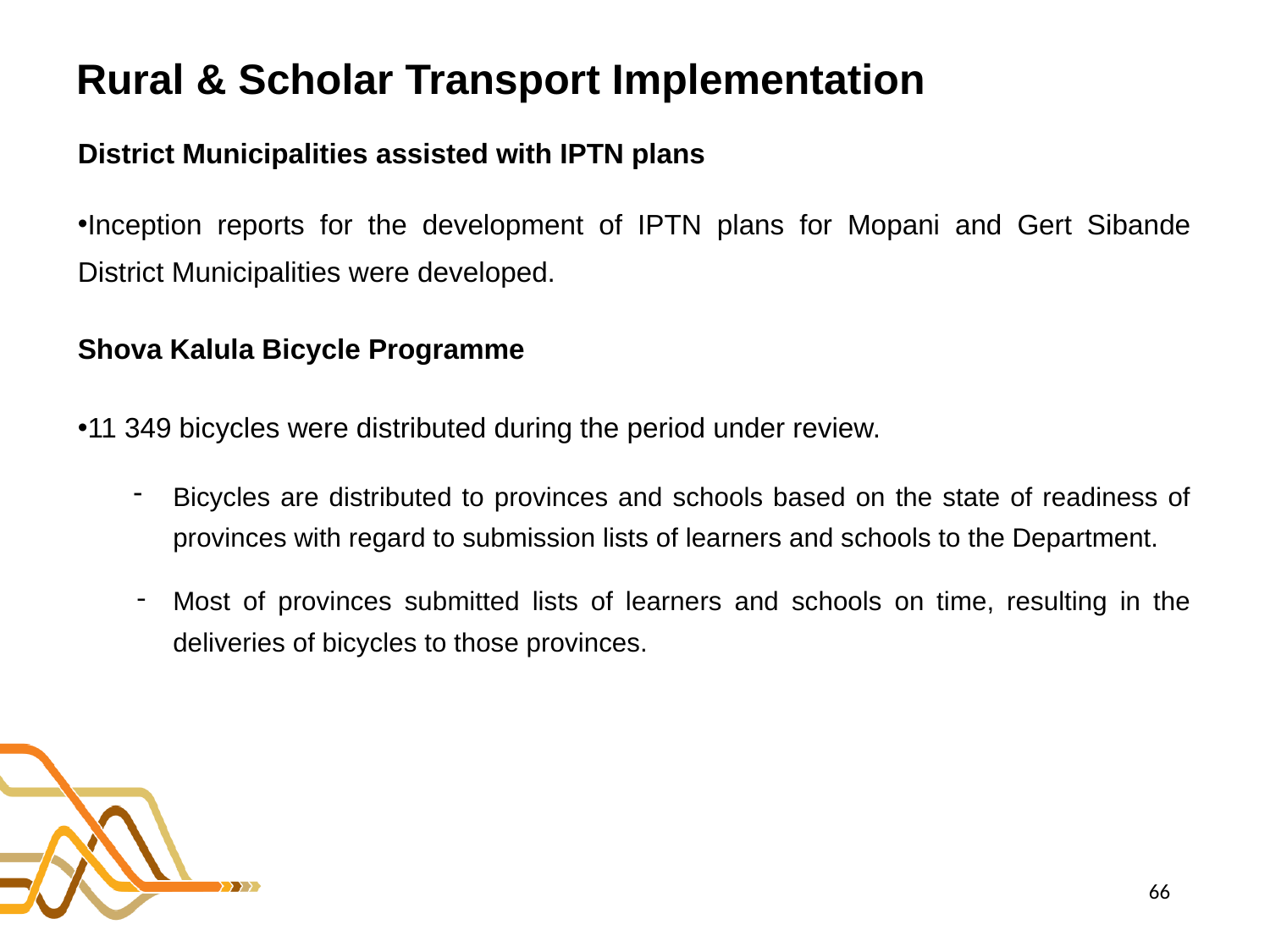

# Rural & Scholar Transport Implementation
District Municipalities assisted with IPTN plans

Inception reports for the development of IPTN plans for Mopani and Gert Sibande District Municipalities were developed.

Shova Kalula Bicycle Programme

11 349 bicycles were distributed during the period under review.

Bicycles are distributed to provinces and schools based on the state of readiness of provinces with regard to submission lists of learners and schools to the Department.

Most of provinces submitted lists of learners and schools on time, resulting in the deliveries of bicycles to those provinces.

66